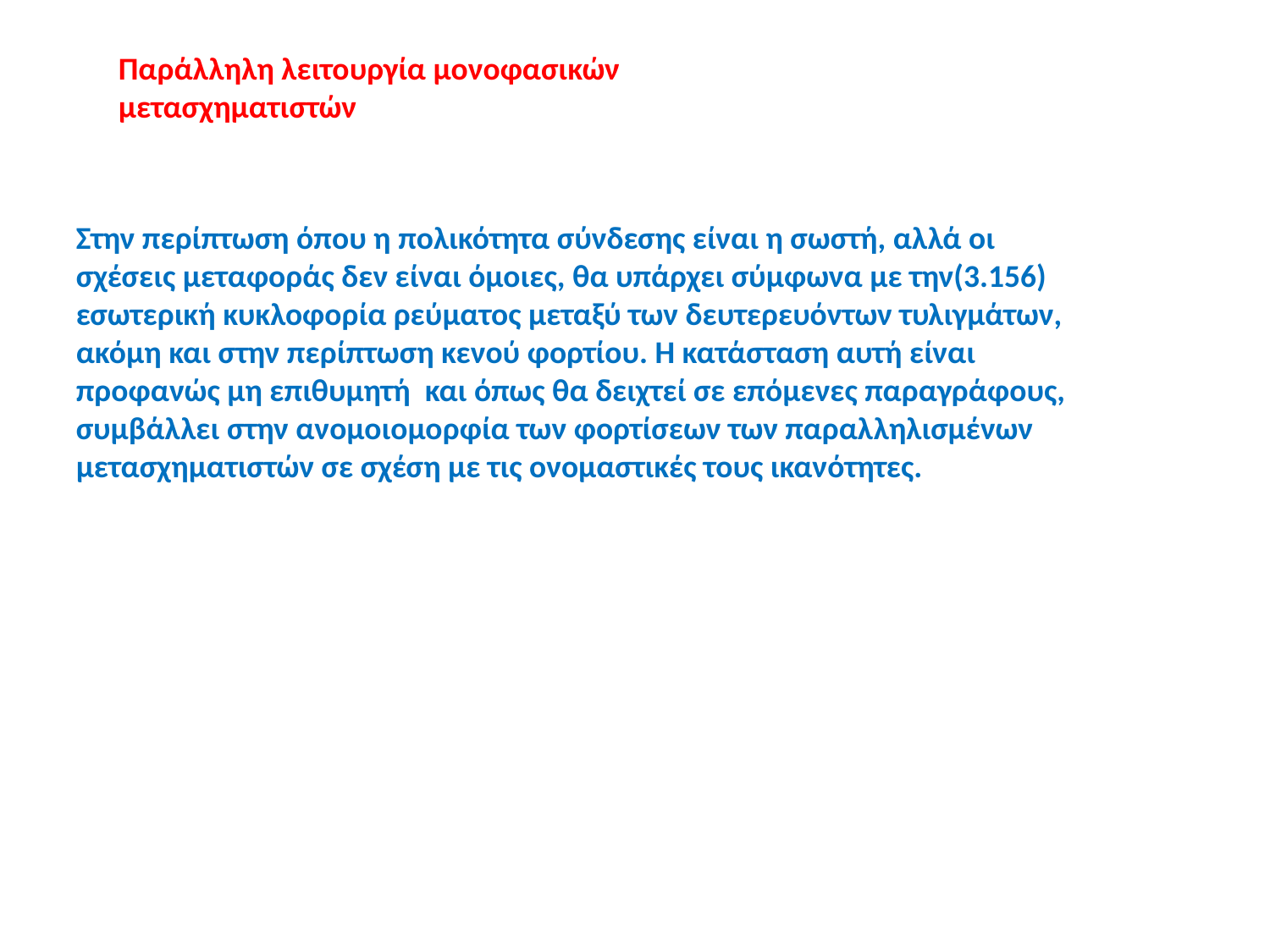

Παράλληλη λειτουργία μονοφασικών μετασχηματιστών
Στην περίπτωση όπου η πολικότητα σύνδεσης είναι η σωστή, αλλά οι σχέσεις μεταφοράς δεν είναι όμοιες, θα υπάρχει σύμφωνα με την(3.156) εσωτερική κυκλοφορία ρεύματος μεταξύ των δευτερευόντων τυλιγμάτων, ακόμη και στην περίπτωση κενού φορτίου. Η κατάσταση αυτή είναι προφανώς μη επιθυμητή  και όπως θα δειχτεί σε επόμενες παραγράφους, συμβάλλει στην ανομοιομορφία των φορτίσεων των παραλληλισμένων μετασχηματιστών σε σχέση με τις ονομαστικές τους ικανότητες.